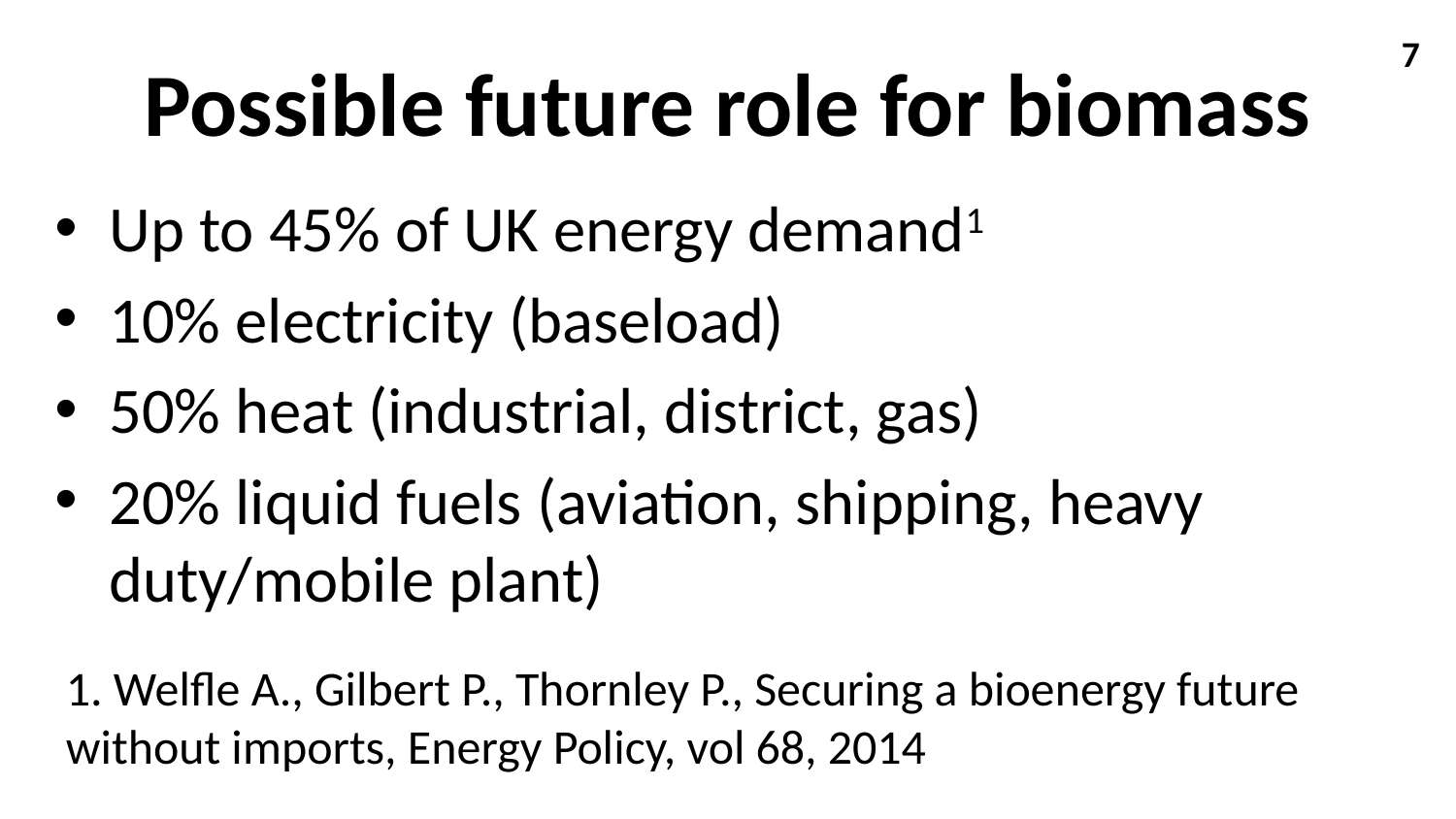

7
# Possible future role for biomass
Up to 45% of UK energy demand1
10% electricity (baseload)
50% heat (industrial, district, gas)
20% liquid fuels (aviation, shipping, heavy duty/mobile plant)

1. Welfle A., Gilbert P., Thornley P., Securing a bioenergy future without imports, Energy Policy, vol 68, 2014